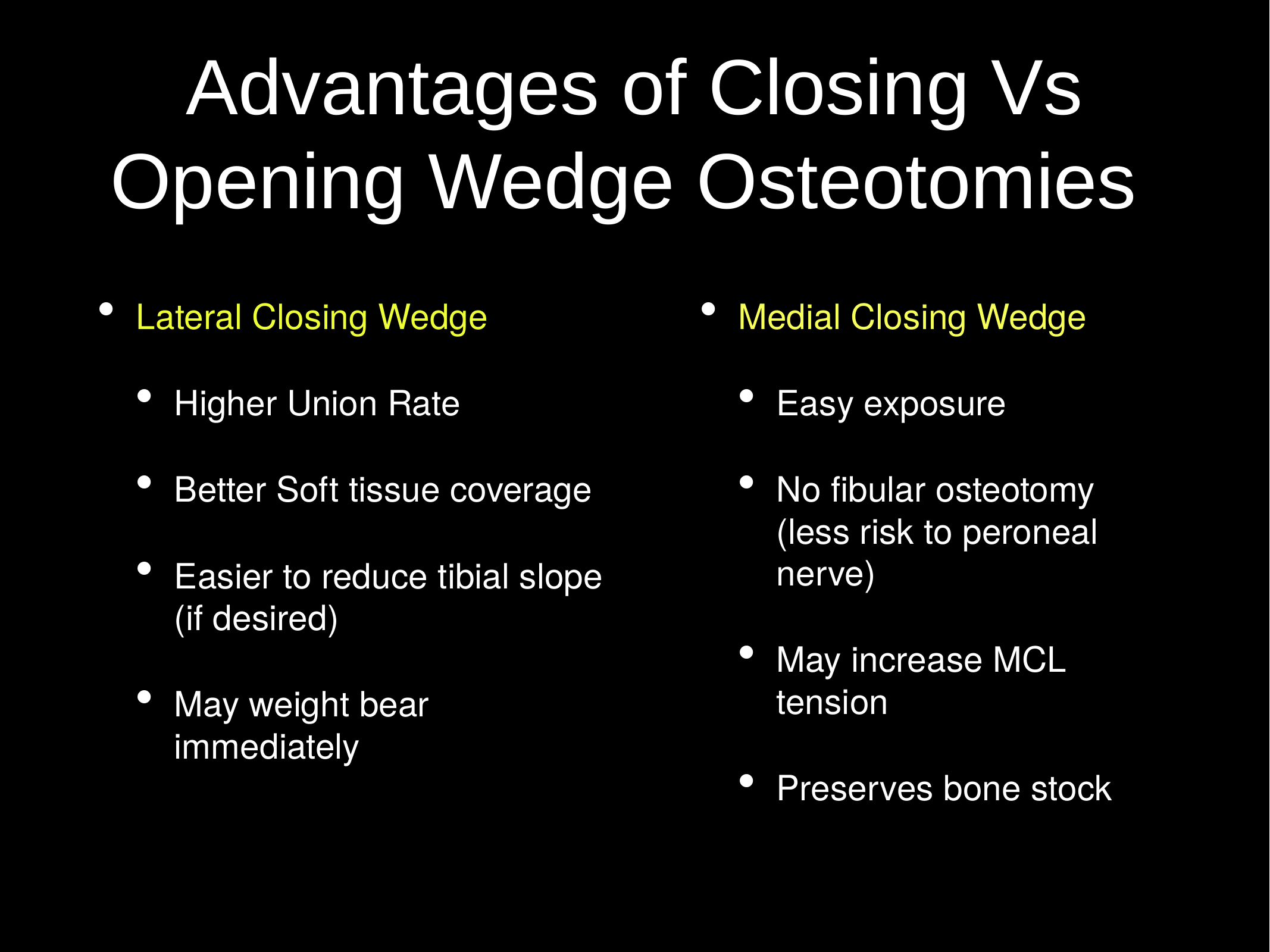

# Advantages of Closing Vs Opening Wedge Osteotomies
Lateral Closing Wedge
Higher Union Rate
Better Soft tissue coverage
Easier to reduce tibial slope (if desired)
May weight bear immediately

Medial Closing Wedge
Easy exposure
No fibular osteotomy (less risk to peroneal nerve)
May increase MCL tension
Preserves bone stock